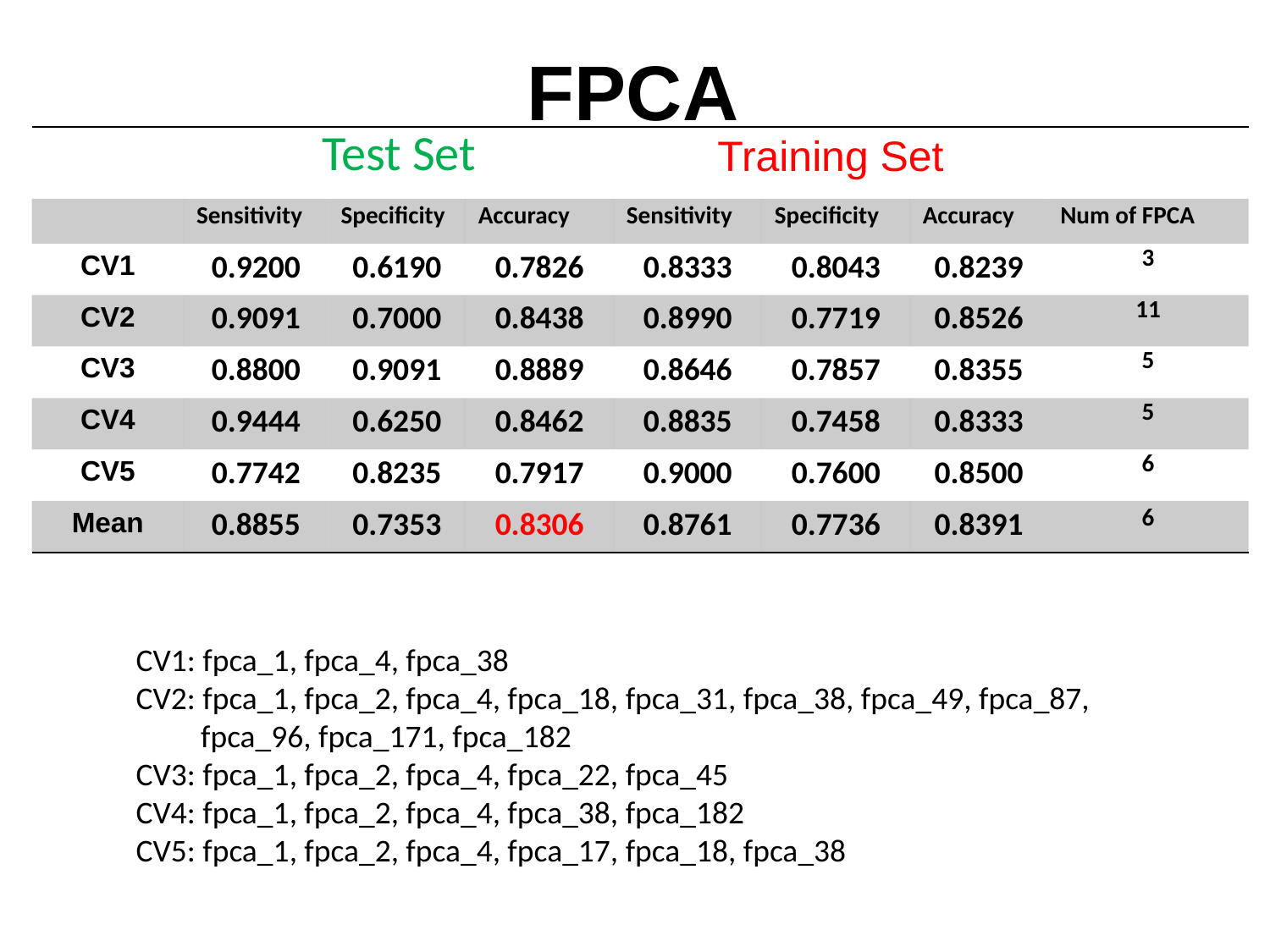

# FPCA
|  | Test Set |  |  | Training Set |  |  |  |
| --- | --- | --- | --- | --- | --- | --- | --- |
|  | Sensitivity | Specificity | Accuracy | Sensitivity | Specificity | Accuracy | Num of FPCA |
| CV1 | 0.9200 | 0.6190 | 0.7826 | 0.8333 | 0.8043 | 0.8239 | 3 |
| CV2 | 0.9091 | 0.7000 | 0.8438 | 0.8990 | 0.7719 | 0.8526 | 11 |
| CV3 | 0.8800 | 0.9091 | 0.8889 | 0.8646 | 0.7857 | 0.8355 | 5 |
| CV4 | 0.9444 | 0.6250 | 0.8462 | 0.8835 | 0.7458 | 0.8333 | 5 |
| CV5 | 0.7742 | 0.8235 | 0.7917 | 0.9000 | 0.7600 | 0.8500 | 6 |
| Mean | 0.8855 | 0.7353 | 0.8306 | 0.8761 | 0.7736 | 0.8391 | 6 |

 CV1: fpca_1, fpca_4, fpca_38
 CV2: fpca_1, fpca_2, fpca_4, fpca_18, fpca_31, fpca_38, fpca_49, fpca_87,
          fpca_96, fpca_171, fpca_182
 CV3: fpca_1, fpca_2, fpca_4, fpca_22, fpca_45
 CV4: fpca_1, fpca_2, fpca_4, fpca_38, fpca_182
 CV5: fpca_1, fpca_2, fpca_4, fpca_17, fpca_18, fpca_38